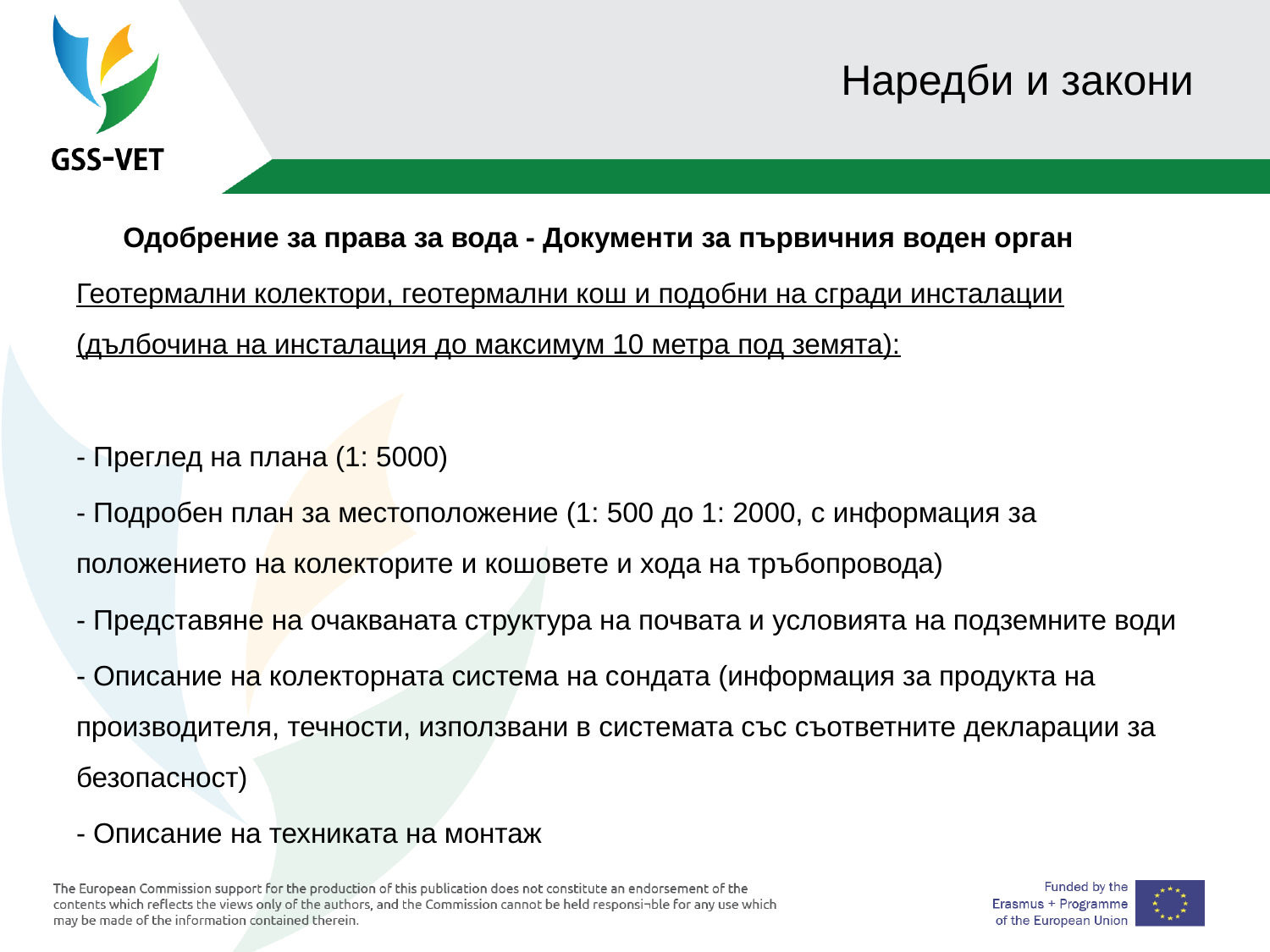

# Наредби и закони
      Одобрение за права за вода - Документи за първичния воден орган
Геотермални колектори, геотермални кош и подобни на сгради инсталации (дълбочина на инсталация до максимум 10 метра под земята):

- Преглед на плана (1: 5000)
- Подробен план за местоположение (1: 500 до 1: 2000, с информация за положението на колекторите и кошовете и хода на тръбопровода)
- Представяне на очакваната структура на почвата и условията на подземните води
- Описание на колекторната система на сондата (информация за продукта на производителя, течности, използвани в системата със съответните декларации за безопасност)
- Описание на техниката на монтаж